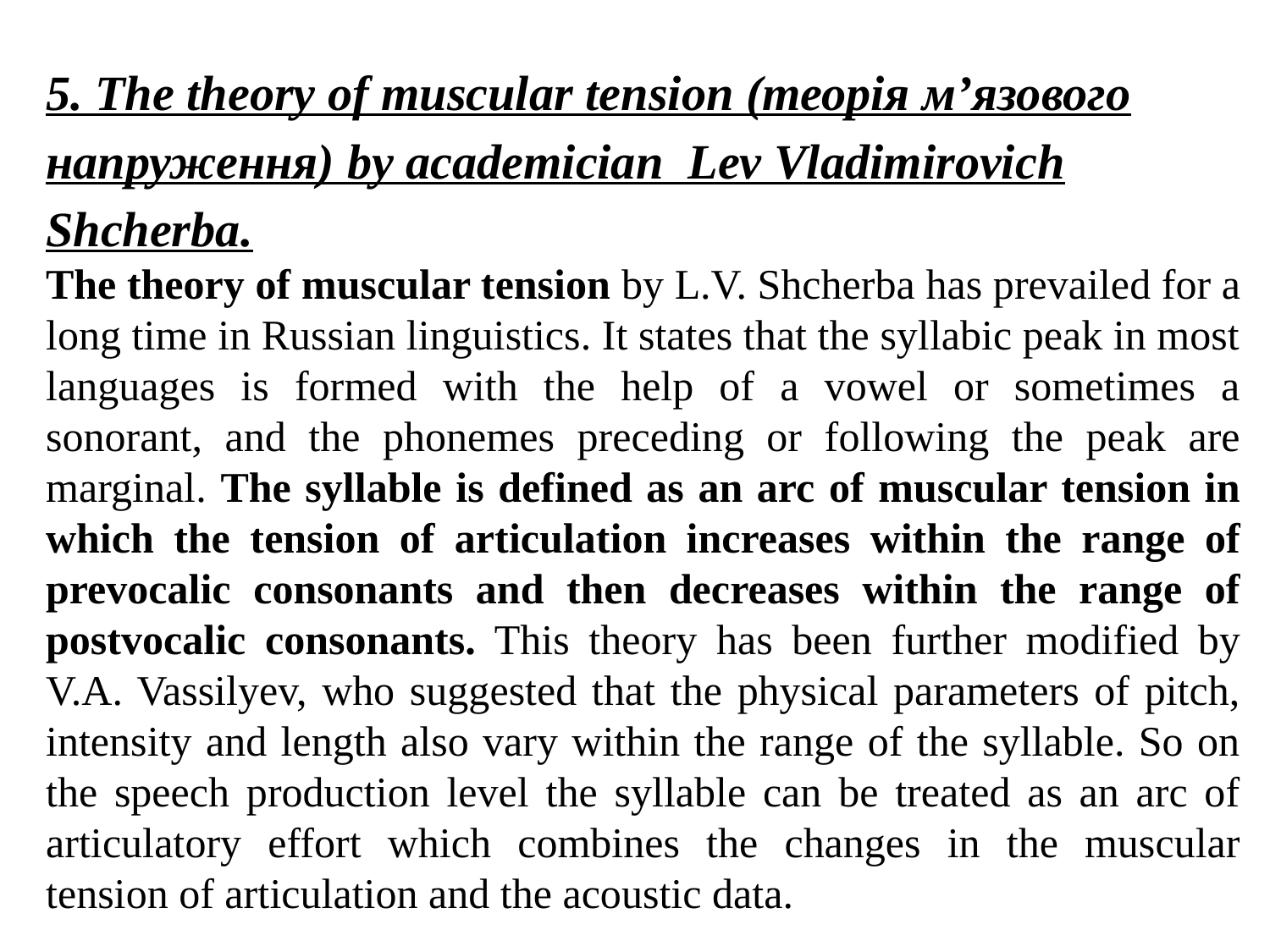

5. The theory of muscular tension (теорія м’язового напруження) by academician  Lev Vladimirovich Shcherba.
The theory of muscular tension by L.V. Shcherba has prevailed for a long time in Russian linguistics. It states that the syllabic peak in most languages is formed with the help of a vowel or sometimes a sonorant, and the phonemes preceding or following the peak are marginal. The syllable is defined as an arc of muscular tension in which the tension of articulation increases within the range of prevocalic consonants and then decreases within the range of postvocalic consonants. This theory has been further modified by V.A. Vassilyev, who suggested that the physical parameters of pitch, intensity and length also vary within the range of the syllable. So on the speech production level the syllable can be treated as an arc of articulatory effort which combines the changes in the muscular tension of articulation and the acoustic data.